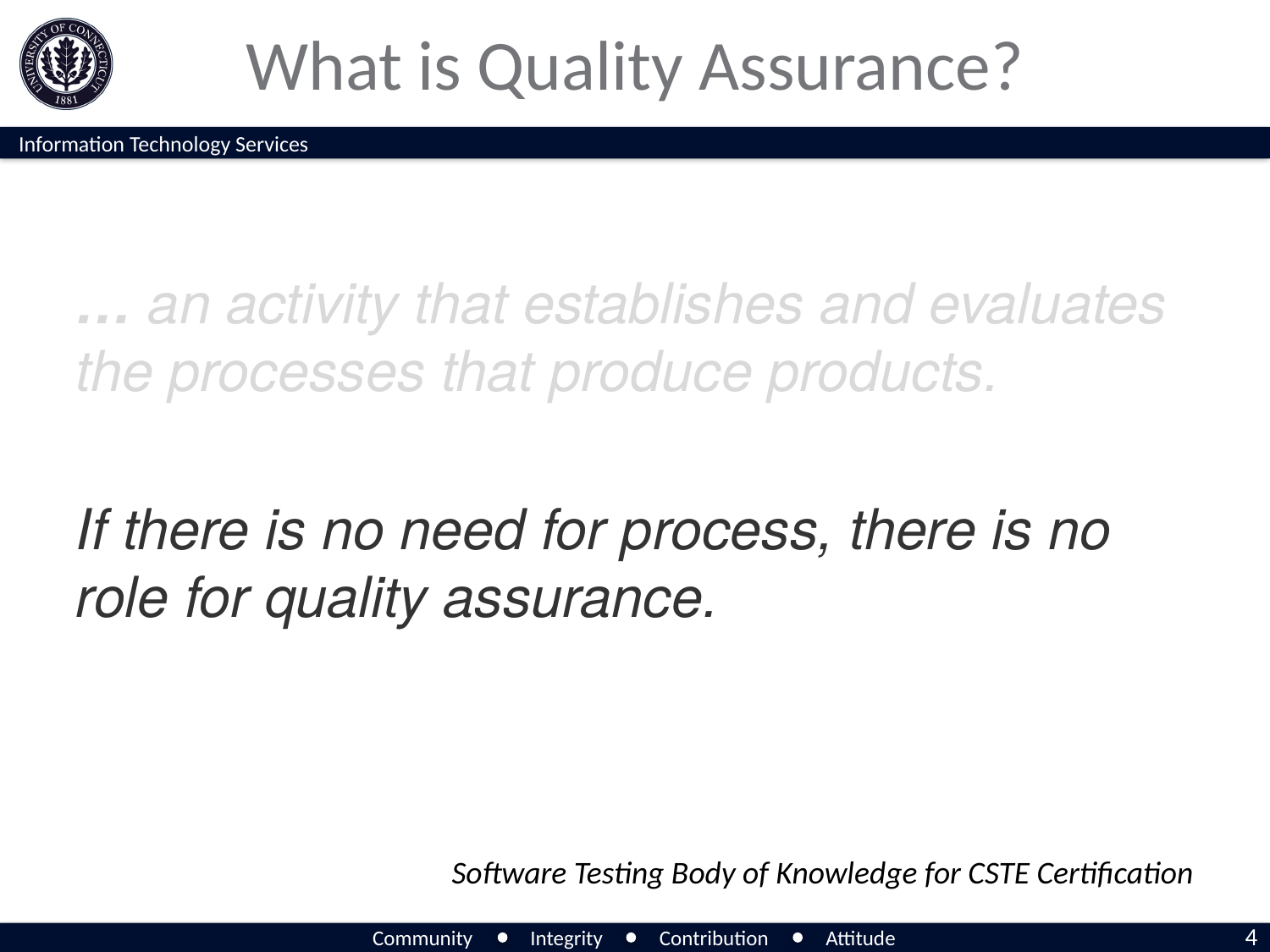

# What is Quality Assurance?
… an activity that establishes and evaluates the processes that produce products.

If there is no need for process, there is no role for quality assurance.

Software Testing Body of Knowledge for CSTE Certification